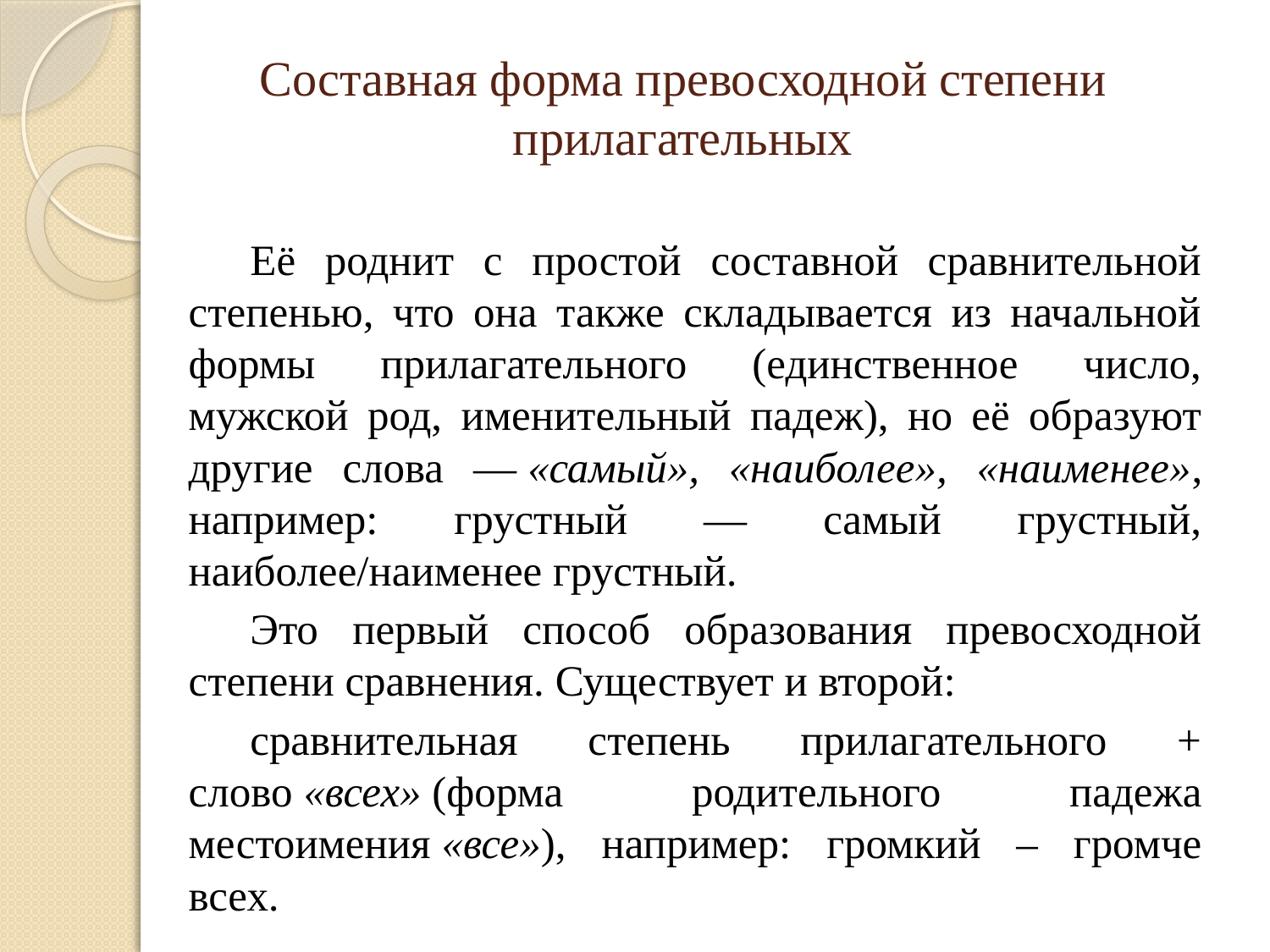

# Составная форма превосходной степени прилагательных
Её роднит с простой составной сравнительной степенью, что она также складывается из начальной формы прилагательного (единственное число, мужской род, именительный падеж), но её образуют другие слова — «самый», «наиболее», «наименее», например: грустный — самый грустный, наиболее/наименее грустный.
Это первый способ образования превосходной степени сравнения. Существует и второй:
сравнительная степень прилагательного + слово «всех» (форма родительного падежа местоимения «все»), например: громкий – громче всех.